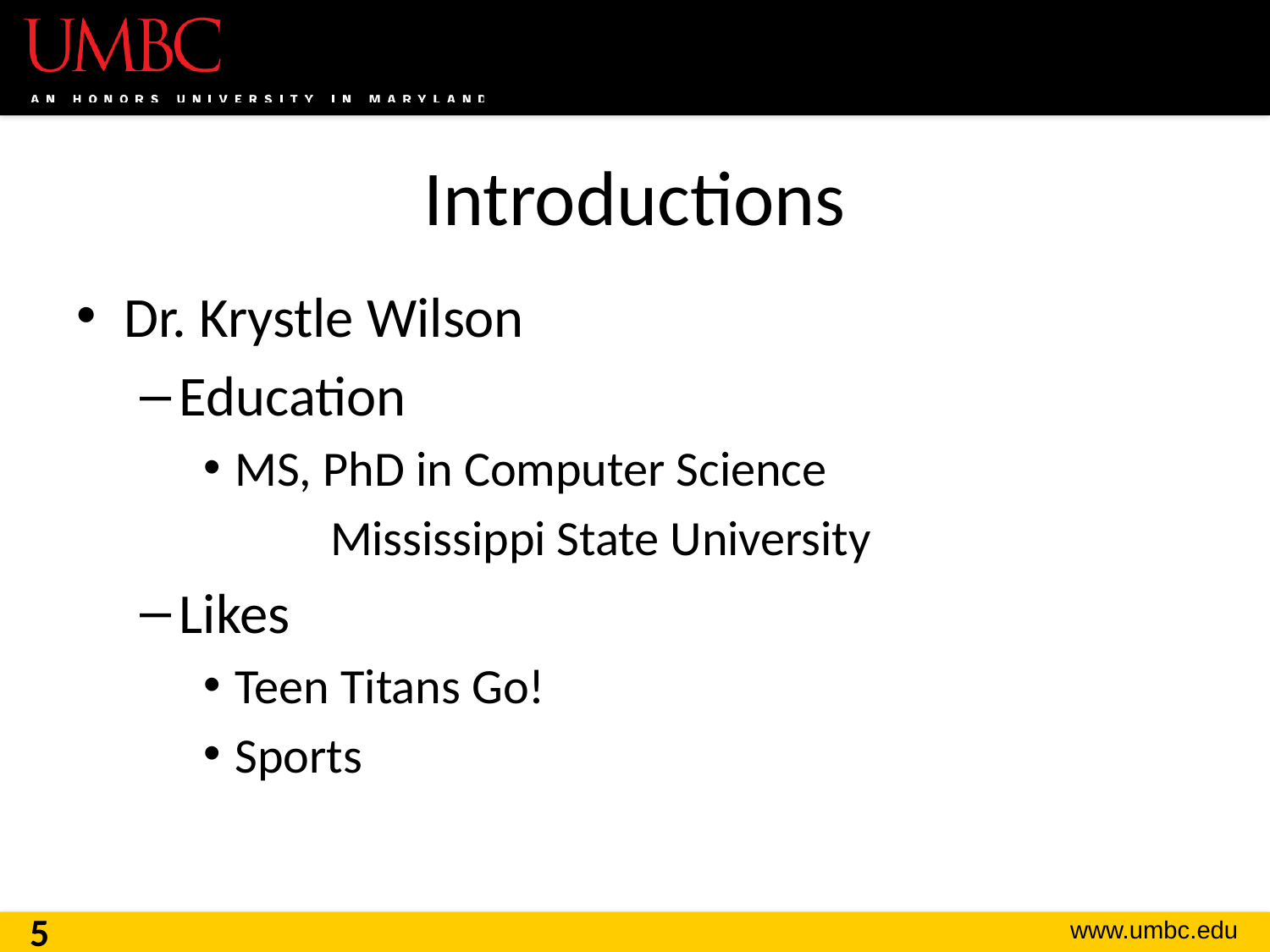

# Introductions
Dr. Krystle Wilson
Education
MS, PhD in Computer Science
	Mississippi State University
Likes
Teen Titans Go!
Sports
5